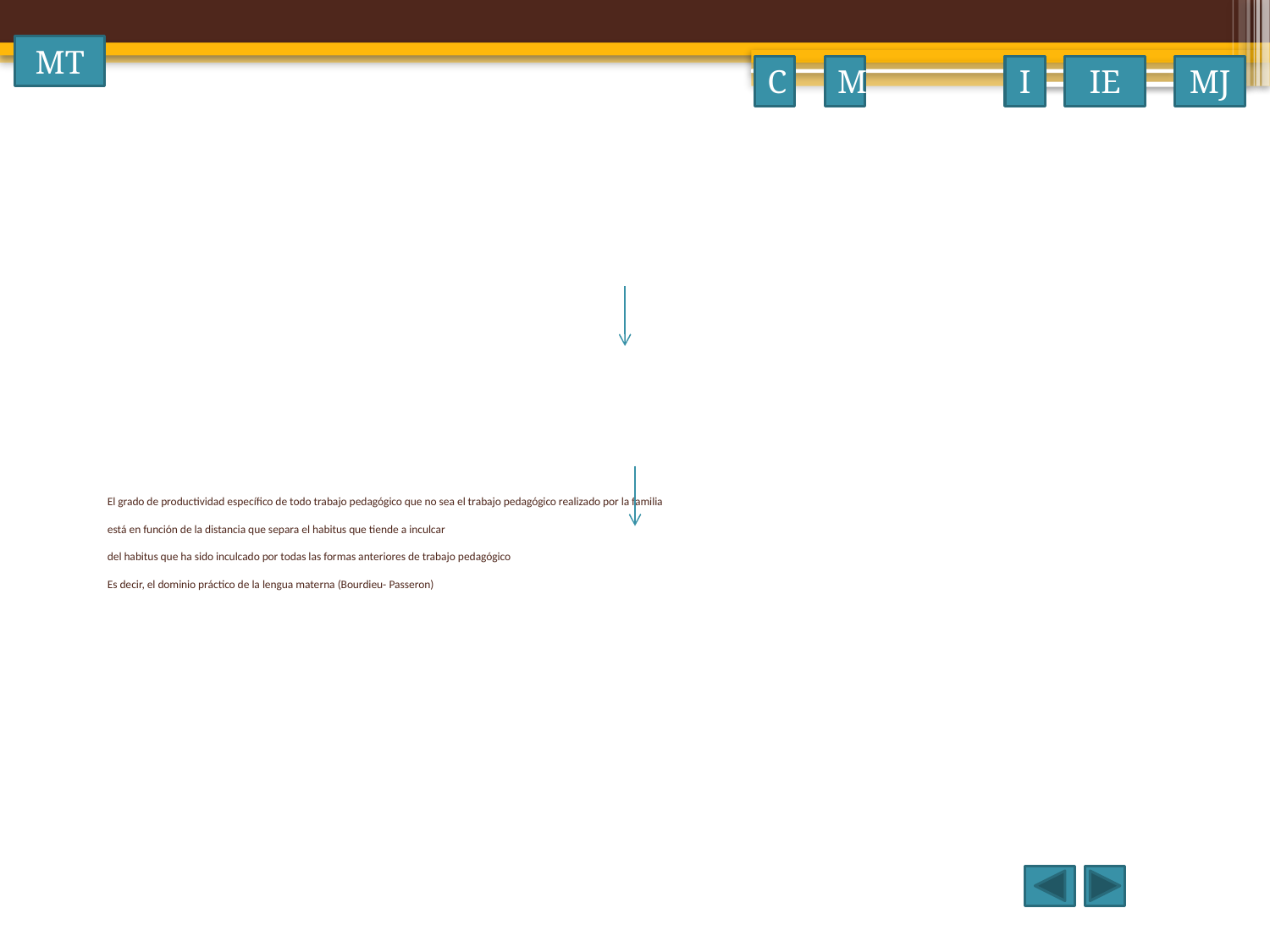

MT
C
M
I
IE
MJ
# El grado de productividad específico de todo trabajo pedagógico que no sea el trabajo pedagógico realizado por la familia está en función de la distancia que separa el habitus que tiende a inculcar del habitus que ha sido inculcado por todas las formas anteriores de trabajo pedagógico Es decir, el dominio práctico de la lengua materna (Bourdieu- Passeron)